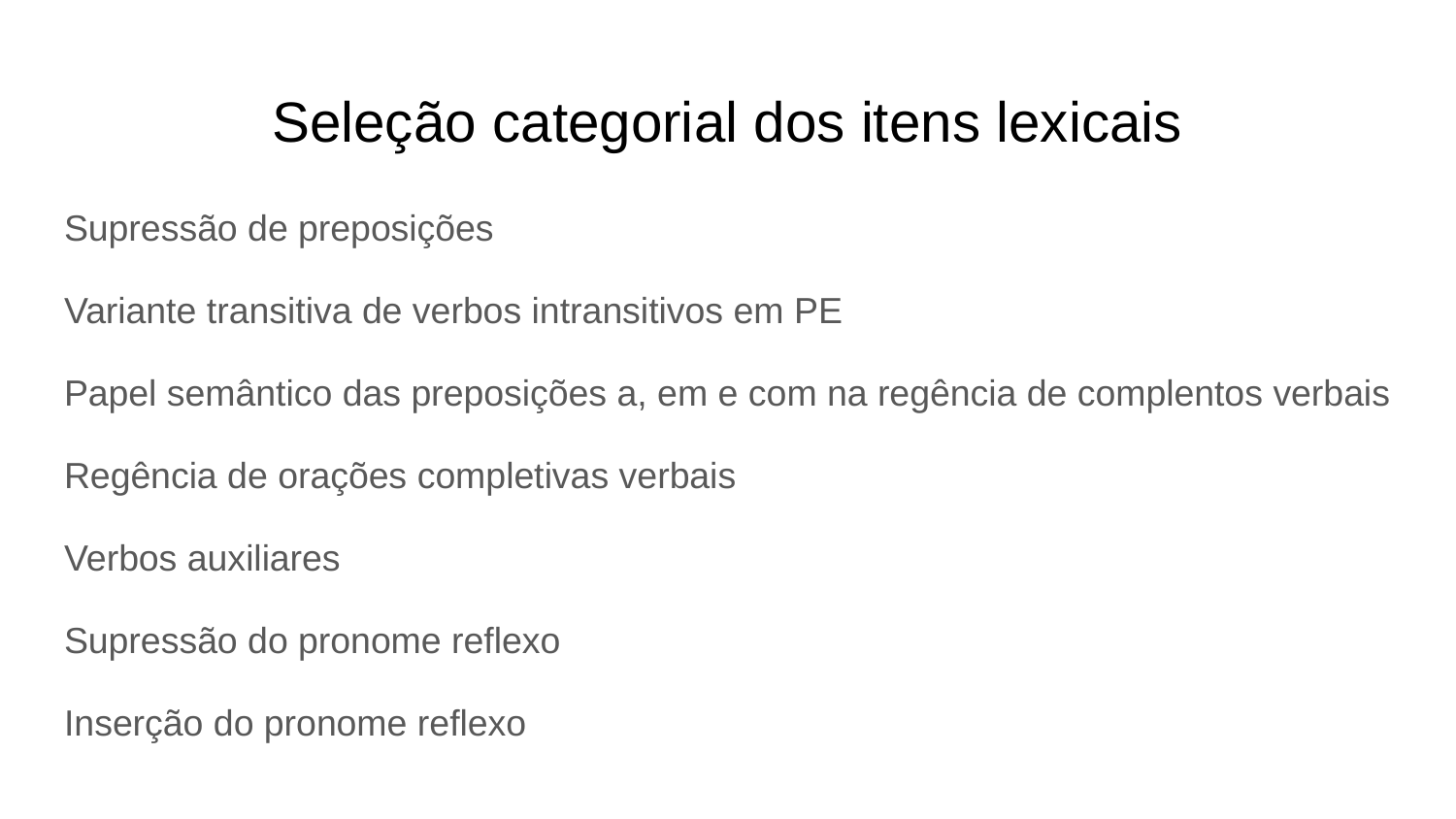

# Seleção categorial dos itens lexicais
Supressão de preposições
Variante transitiva de verbos intransitivos em PE
Papel semântico das preposições a, em e com na regência de complentos verbais
Regência de orações completivas verbais
Verbos auxiliares
Supressão do pronome reflexo
Inserção do pronome reflexo